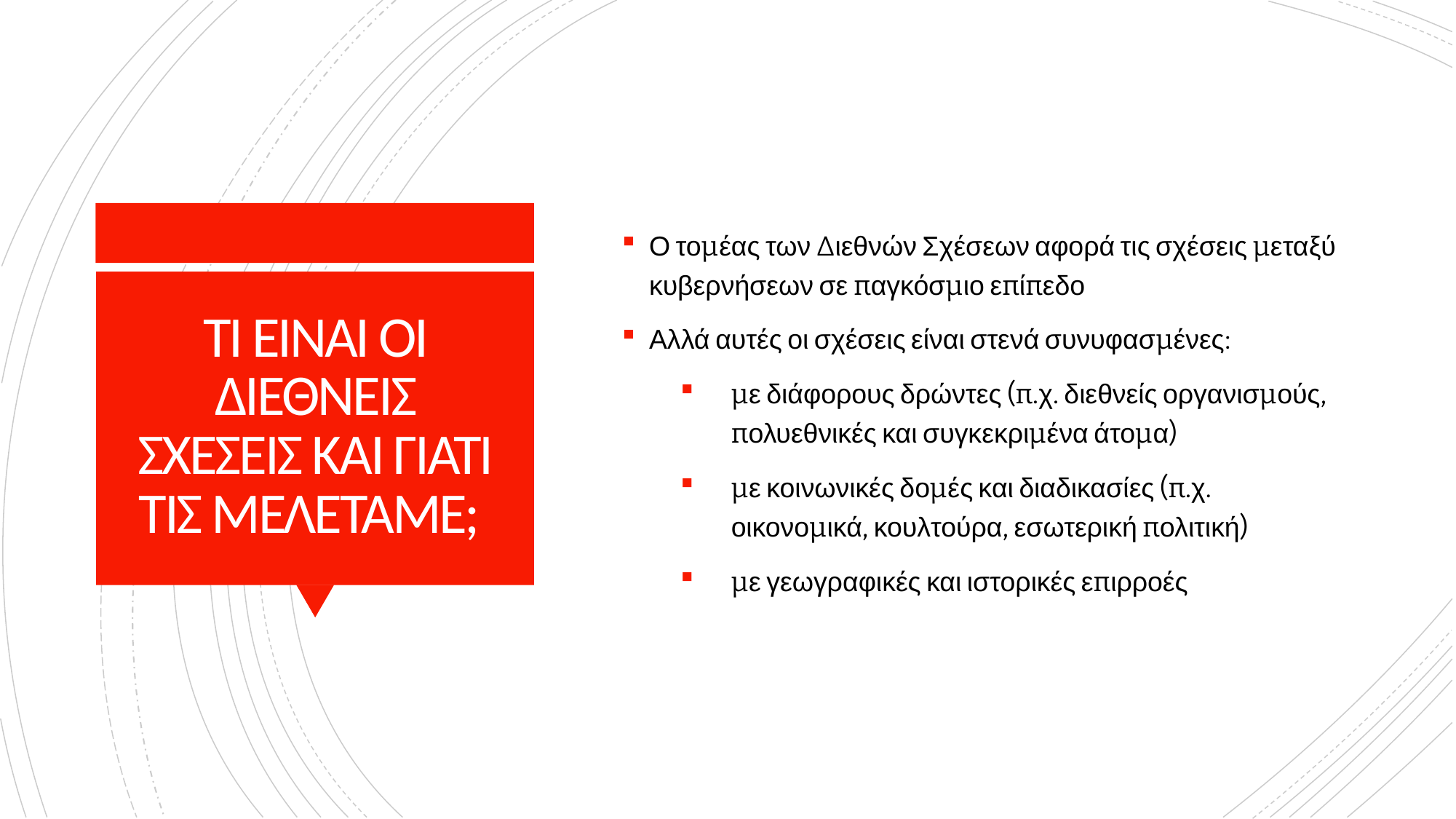

Ο τομέας των Διεθνών Σχέσεων αφορά τις σχέσεις μεταξύ κυβερνήσεων σε παγκόσμιο επίπεδο
Αλλά αυτές οι σχέσεις είναι στενά συνυφασμένες:
με διάφορους δρώντες (π.χ. διεθνείς οργανισμούς, πολυεθνικές και συγκεκριμένα άτομα)
με κοινωνικές δομές και διαδικασίες (π.χ. οικονομικά, κουλτούρα, εσωτερική πολιτική)
με γεωγραφικές και ιστορικές επιρροές
# ΤΙ ΕΙΝΑΙ ΟΙ ΔΙΕΘΝΕΙΣ ΣΧΕΣΕΙΣ ΚΑΙ ΓΙΑΤΙ ΤΙΣ ΜΕΛΕΤΑΜΕ;